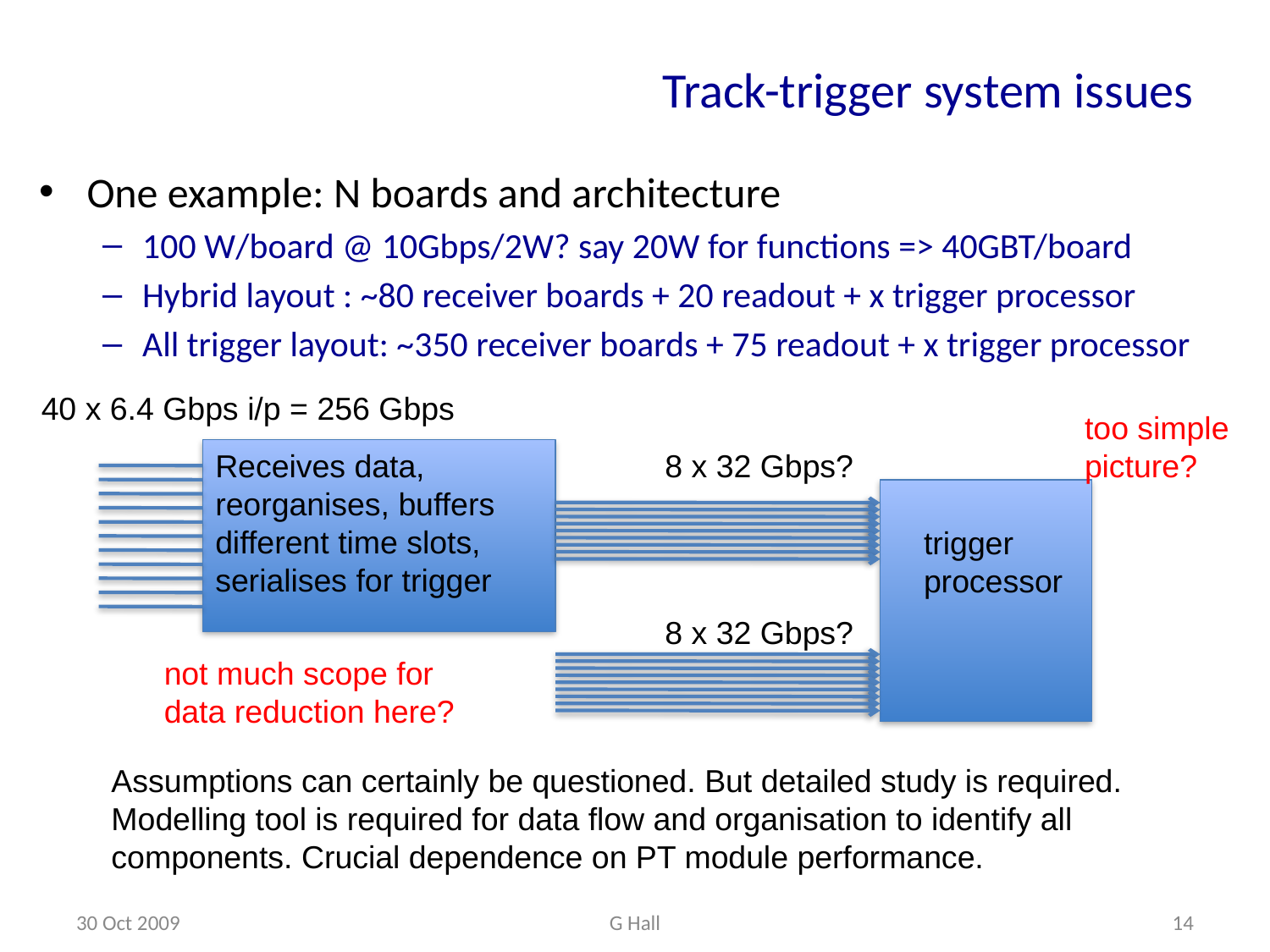

# Track-trigger system issues
One example: N boards and architecture
100 W/board @ 10Gbps/2W? say 20W for functions => 40GBT/board
Hybrid layout : ~80 receiver boards + 20 readout + x trigger processor
All trigger layout: ~350 receiver boards + 75 readout + x trigger processor
40 x 6.4 Gbps i/p = 256 Gbps
too simple picture?

8 x 32 Gbps?
Receives data,
reorganises, buffers different time slots,
serialises for trigger

trigger
processor
8 x 32 Gbps?
not much scope for data reduction here?
Assumptions can certainly be questioned. But detailed study is required. Modelling tool is required for data flow and organisation to identify all components. Crucial dependence on PT module performance.
30 Oct 2009
G Hall
14